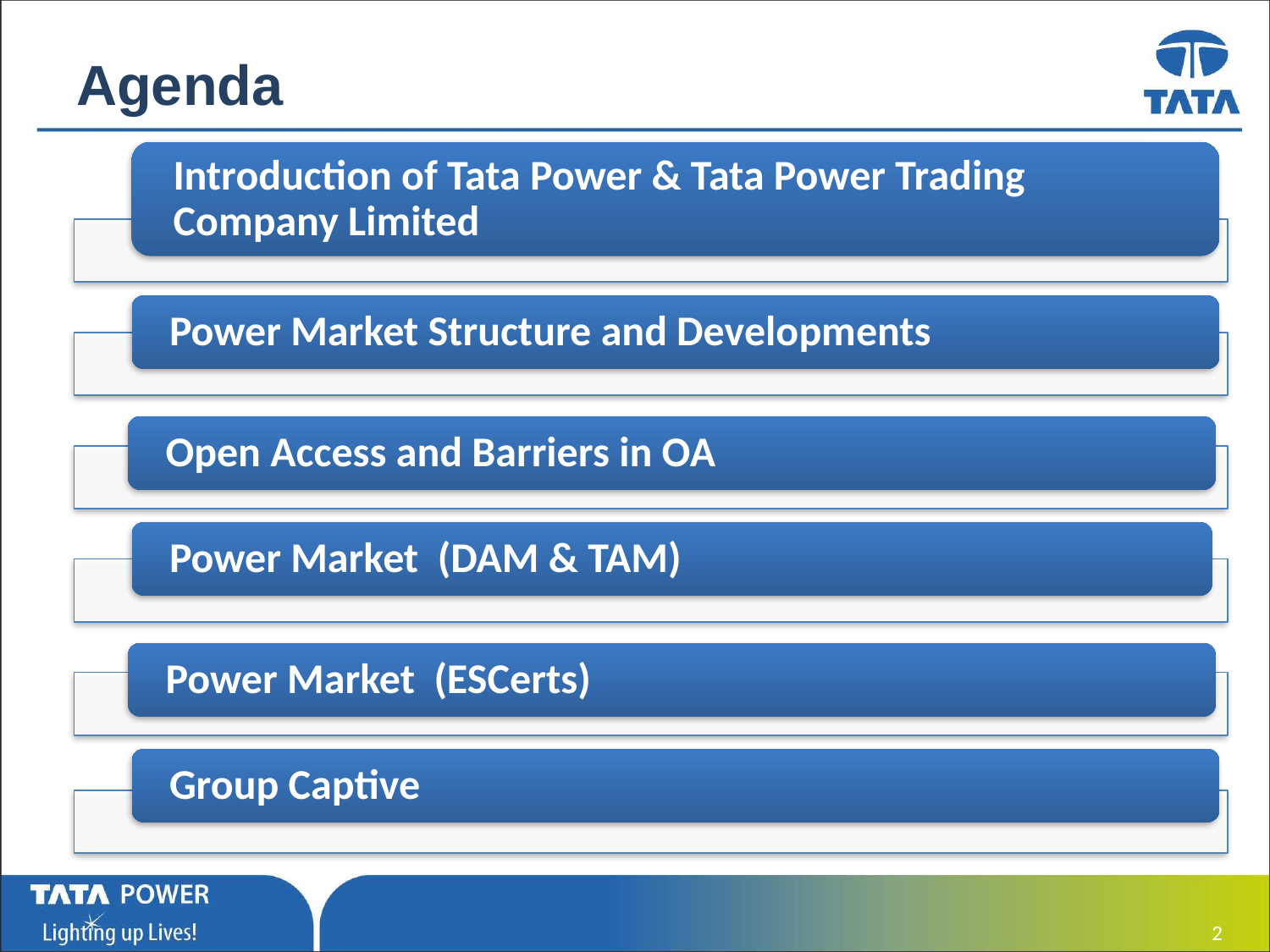

# Agenda
Introduction of Tata Power & Tata Power Trading Company Limited
Power Market Structure and Developments
Open Access and Barriers in OA
Power Market  (DAM & TAM)
Power Market  (ESCerts)
Group Captive

        2